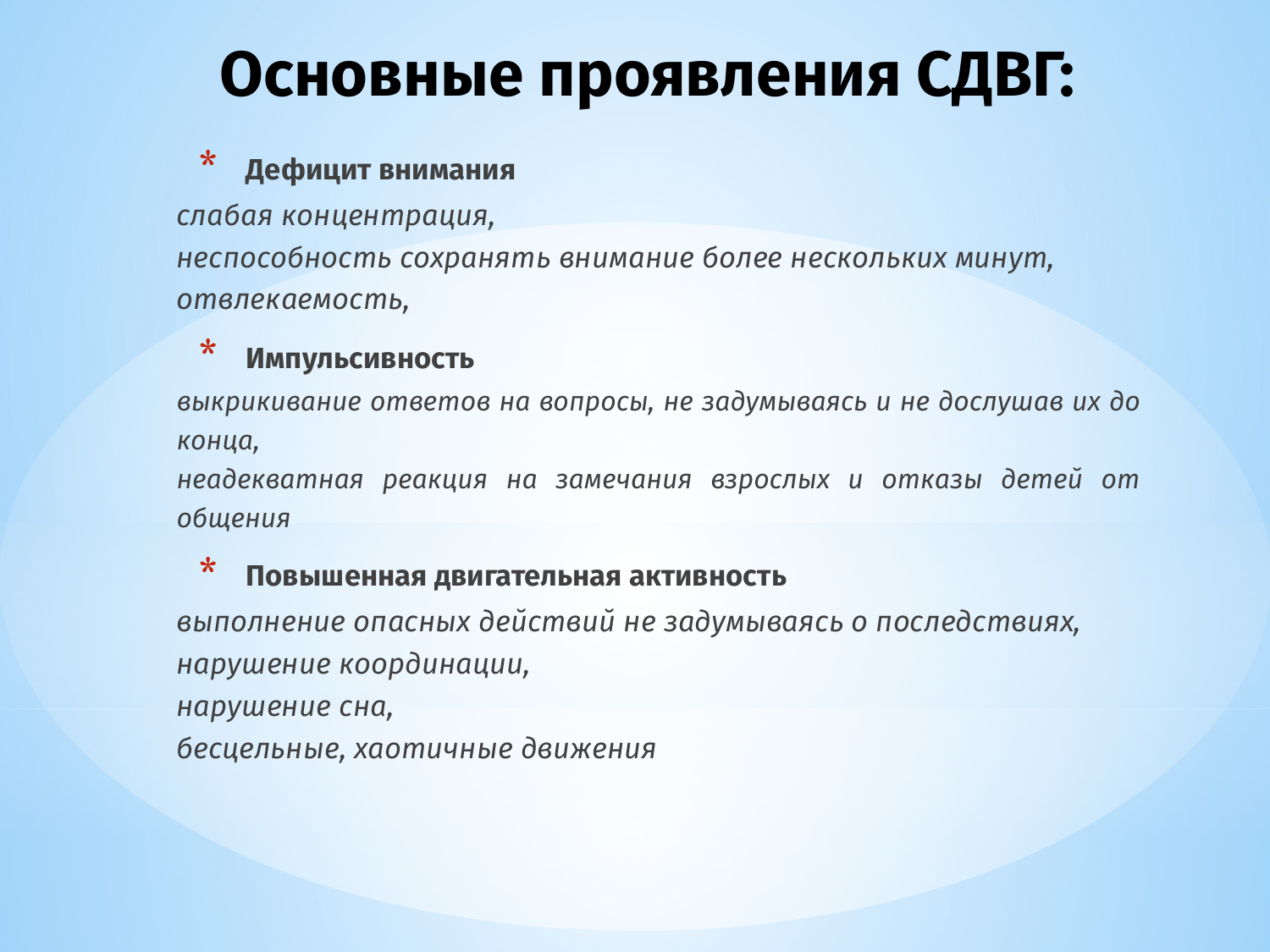

# Основные проявления СДВГ:
Дефицит внимания
слабая концентрация,
неспособность сохранять внимание более нескольких минут,
отвлекаемость,
Импульсивность
выкрикивание ответов на вопросы, не задумываясь и не дослушав их до конца,
неадекватная реакция на замечания взрослых и отказы детей от общения
Повышенная двигательная активность
выполнение опасных действий не задумываясь о последствиях,
нарушение координации,
нарушение сна,
бесцельные, хаотичные движения